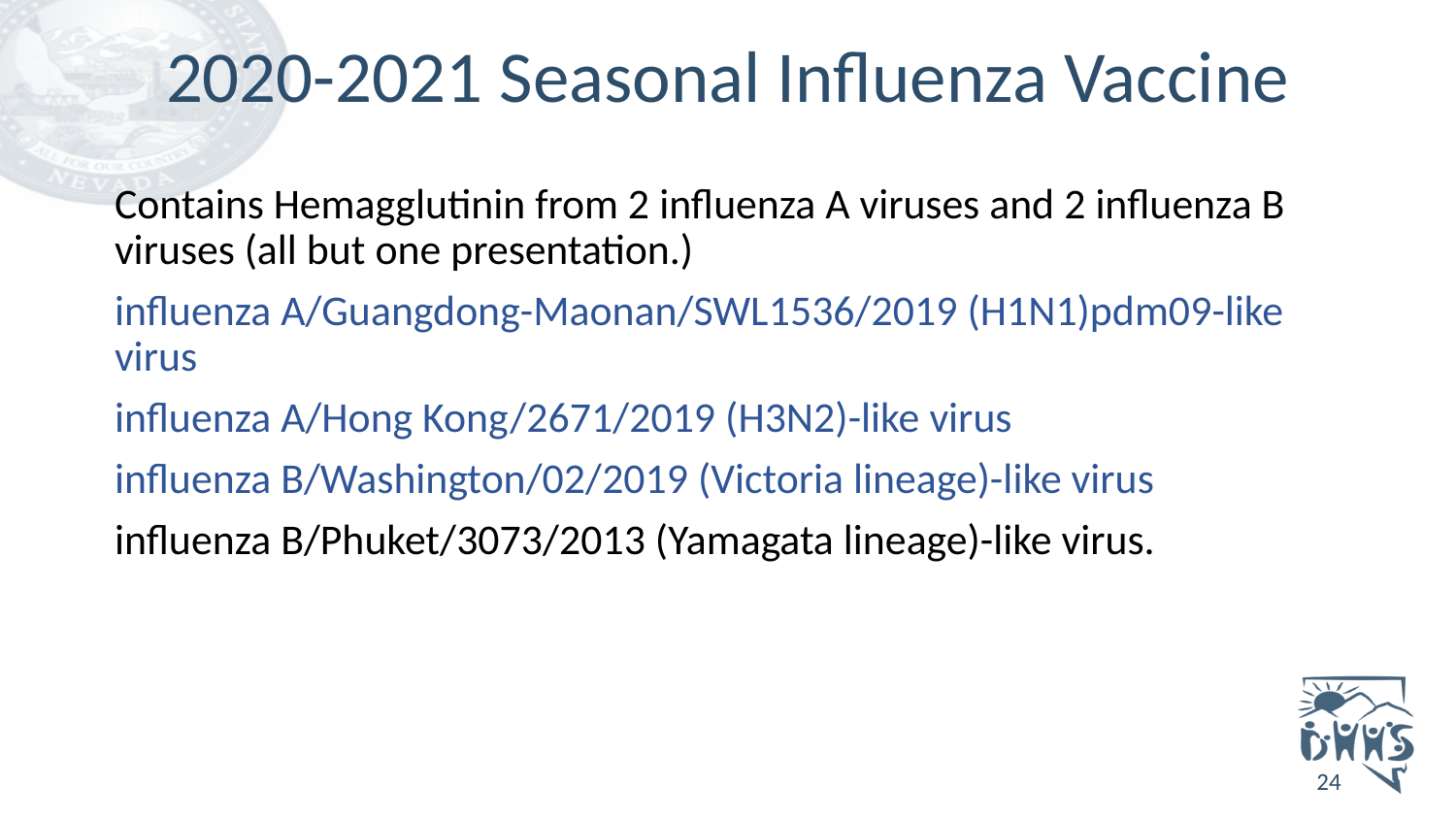

# 2020-2021 Seasonal Influenza Vaccine
Contains Hemagglutinin from 2 influenza A viruses and 2 influenza B viruses (all but one presentation.)
influenza A/Guangdong-Maonan/SWL1536/2019 (H1N1)pdm09-like virus
influenza A/Hong Kong/2671/2019 (H3N2)-like virus
influenza B/Washington/02/2019 (Victoria lineage)-like virus
influenza B/Phuket/3073/2013 (Yamagata lineage)-like virus.
24